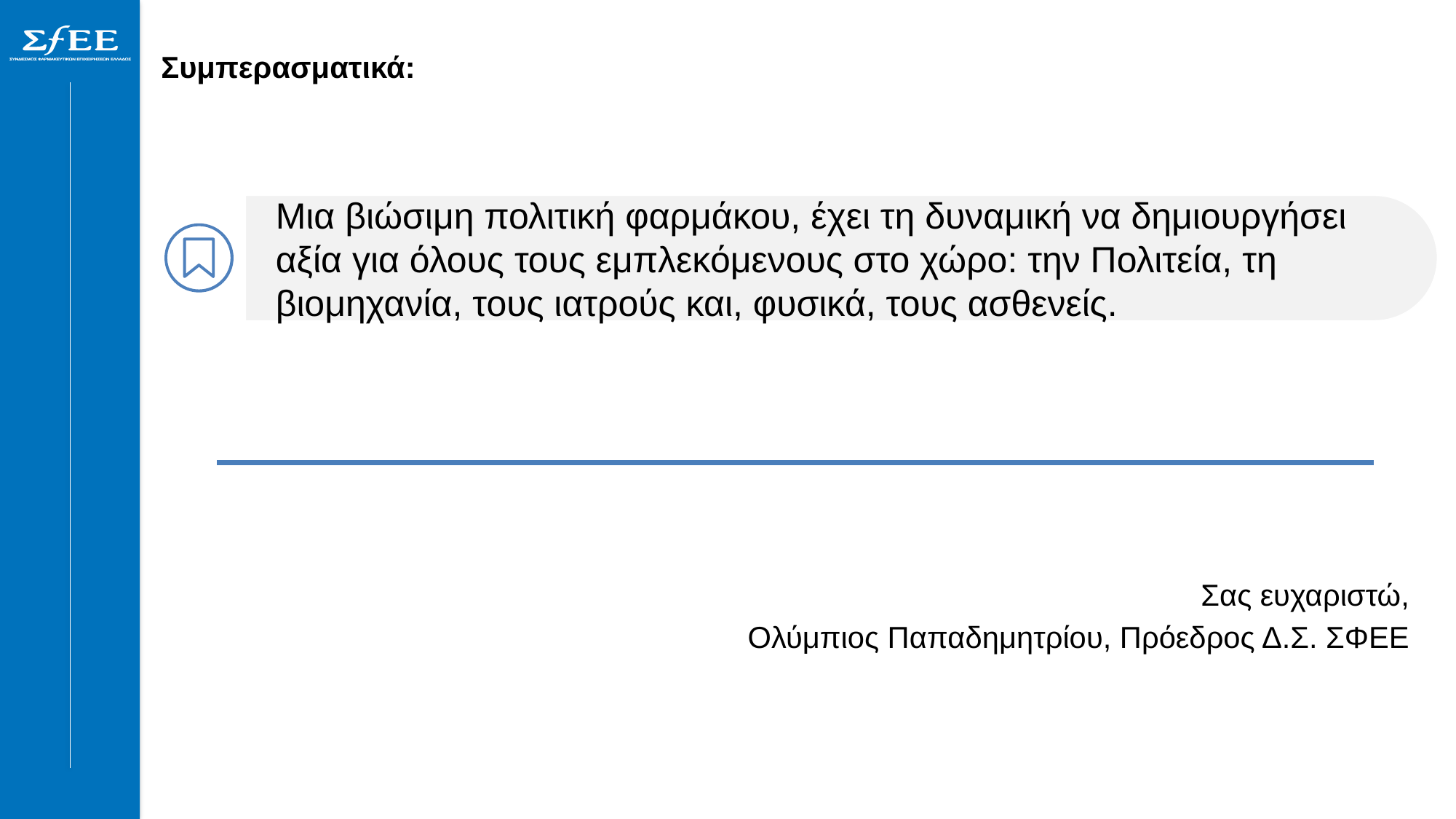

# Συμπερασματικά:
Μια βιώσιμη πολιτική φαρμάκου, έχει τη δυναμική να δημιουργήσει αξία για όλους τους εμπλεκόμενους στο χώρο: την Πολιτεία, τη βιομηχανία, τους ιατρούς και, φυσικά, τους ασθενείς.

Σας ευχαριστώ,
Ολύμπιος Παπαδημητρίου, Πρόεδρος Δ.Σ. ΣΦΕΕ